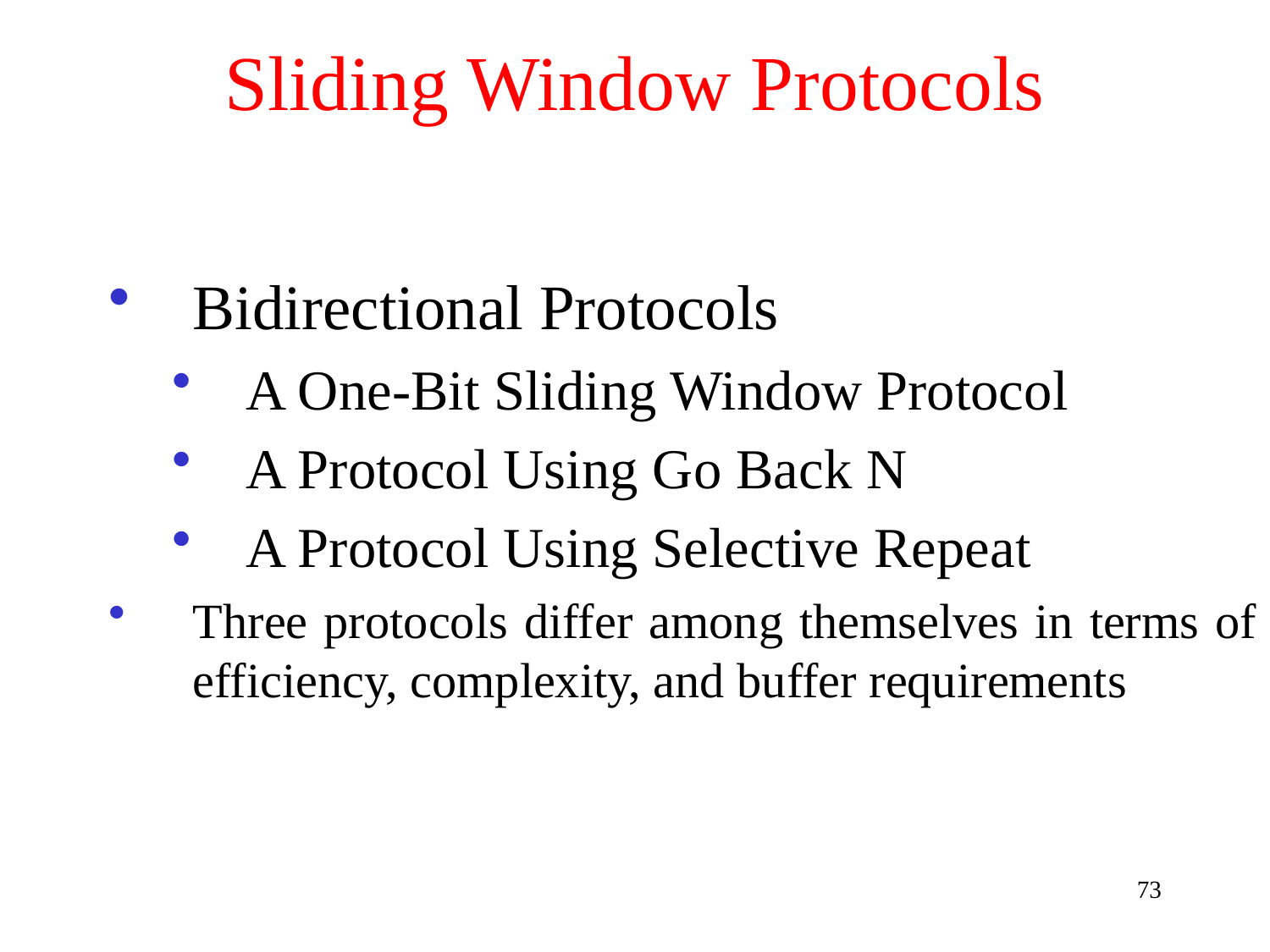

# Sliding Window Protocols
Bidirectional Protocols
A One-Bit Sliding Window Protocol
A Protocol Using Go Back N
A Protocol Using Selective Repeat
Three protocols differ among themselves in terms of efficiency, complexity, and buffer requirements
73